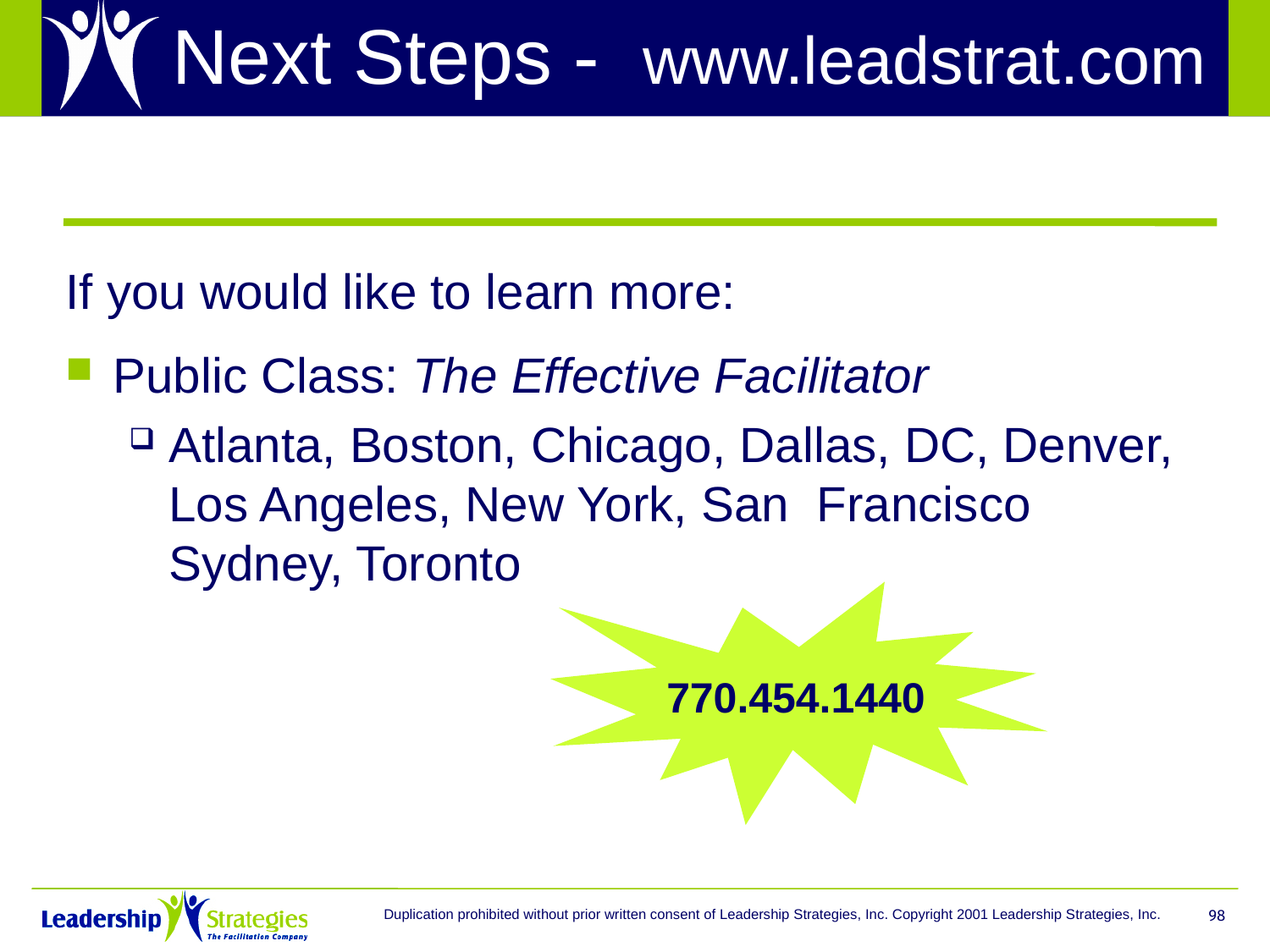

# Next Steps -  www.leadstrat.com

If you would like to learn more:
Public Class: The Effective Facilitator
Atlanta, Boston, Chicago, Dallas, DC, Denver, Los Angeles, New York, San  Francisco Sydney, Toronto
770.454.1440
Duplication prohibited without prior written consent of Leadership Strategies, Inc. Copyright 2001 Leadership Strategies, Inc.
98